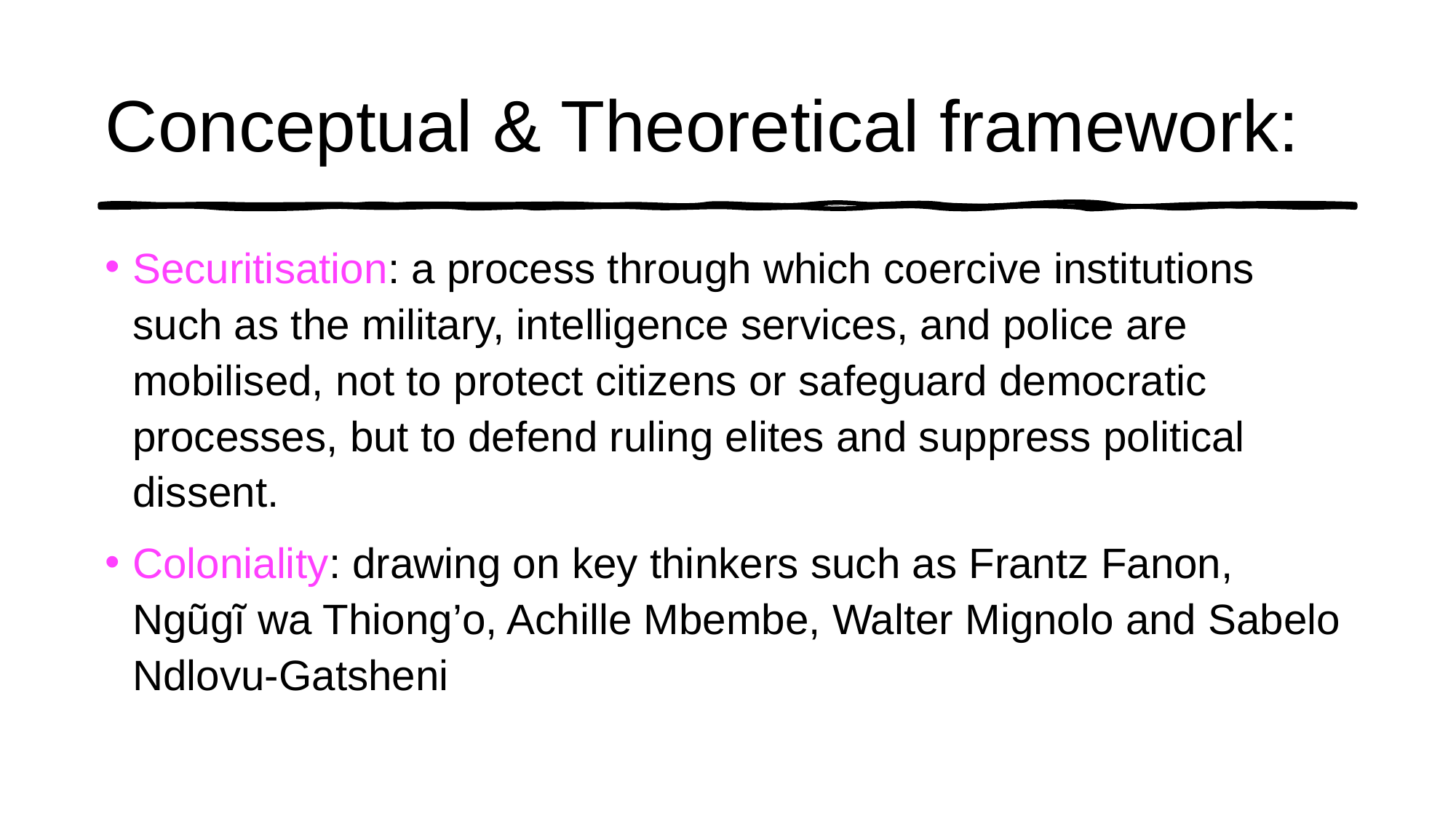

# Conceptual & Theoretical framework:
Securitisation: a process through which coercive institutions such as the military, intelligence services, and police are mobilised, not to protect citizens or safeguard democratic processes, but to defend ruling elites and suppress political dissent.
Coloniality: drawing on key thinkers such as Frantz Fanon, Ngũgĩ wa Thiong’o, Achille Mbembe, Walter Mignolo and Sabelo Ndlovu-Gatsheni